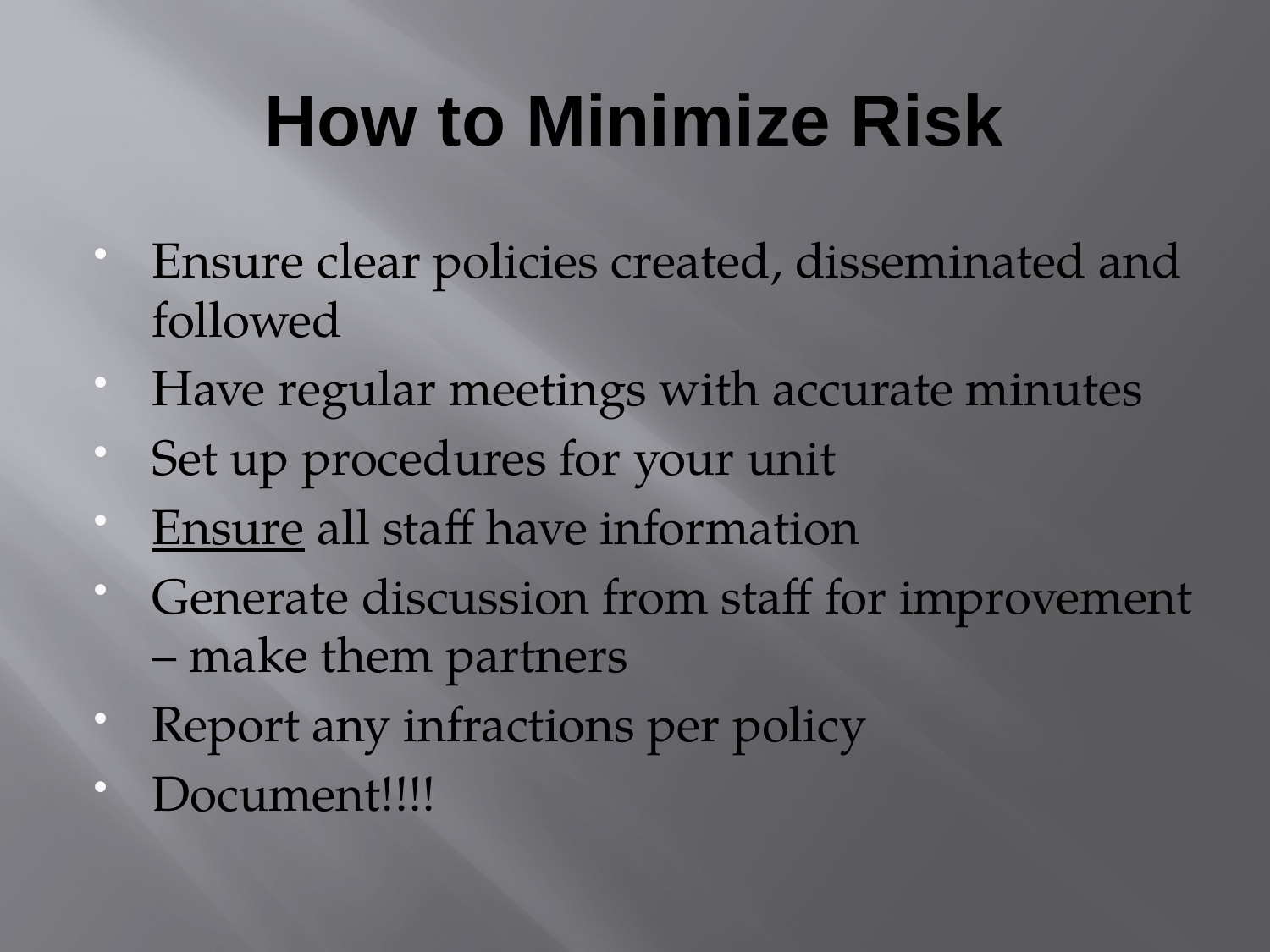

# How to Minimize Risk
Ensure clear policies created, disseminated and followed
Have regular meetings with accurate minutes
Set up procedures for your unit
Ensure all staff have information
Generate discussion from staff for improvement – make them partners
Report any infractions per policy
Document!!!!